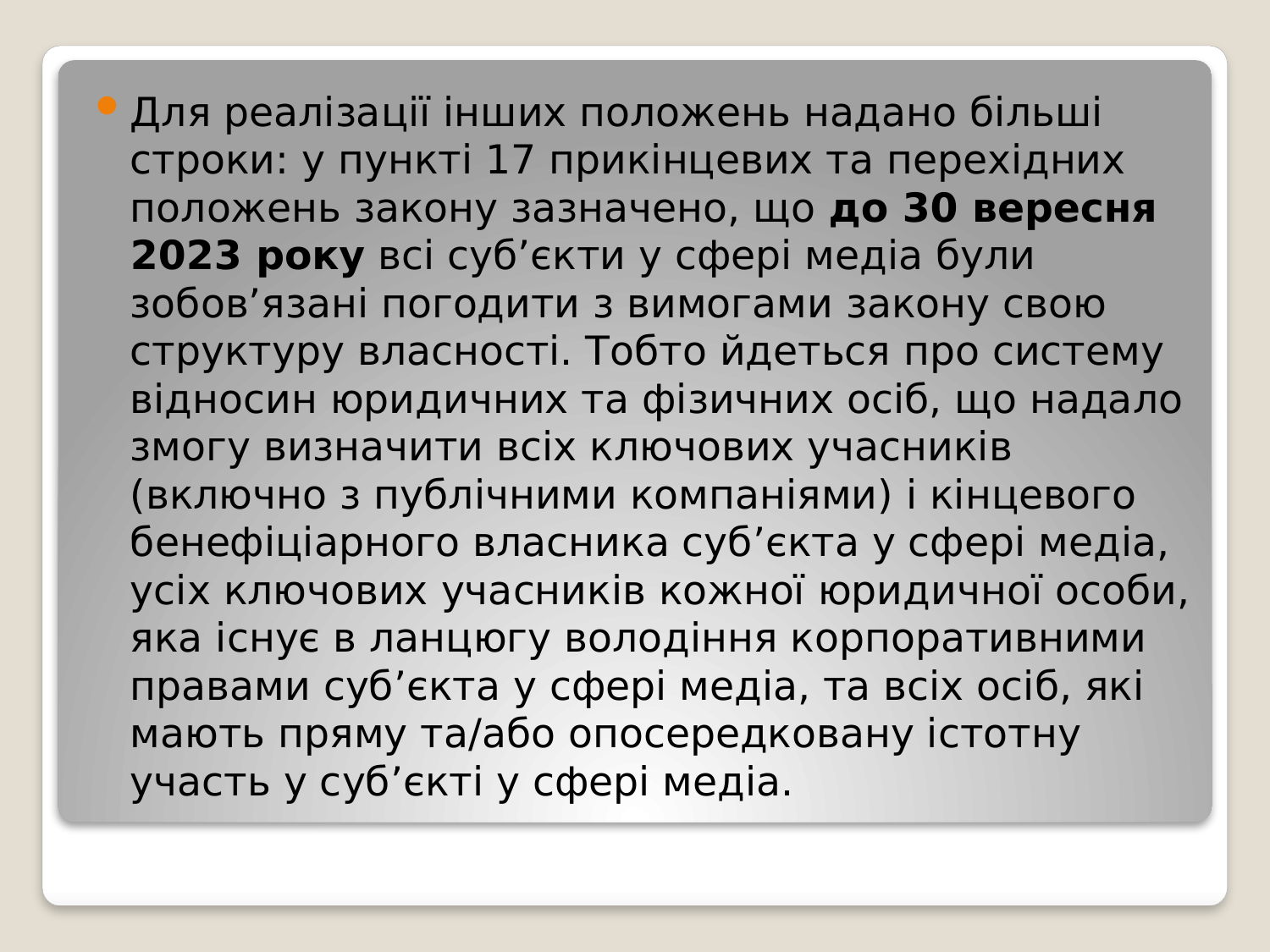

Для реалізації інших положень надано більші строки: у пункті 17 прикінцевих та перехідних положень закону зазначено, що до 30 вересня 2023 року всі суб’єкти у сфері медіа були зобов’язані погодити з вимогами закону свою структуру власності. Тобто йдеться про систему відносин юридичних та фізичних осіб, що надало змогу визначити всіх ключових учасників (включно з публічними компаніями) і кінцевого бенефіціарного власника суб’єкта у сфері медіа, усіх ключових учасників кожної юридичної особи, яка існує в ланцюгу володіння корпоративними правами суб’єкта у сфері медіа, та всіх осіб, які мають пряму та/або опосередковану істотну участь у суб’єкті у сфері медіа.